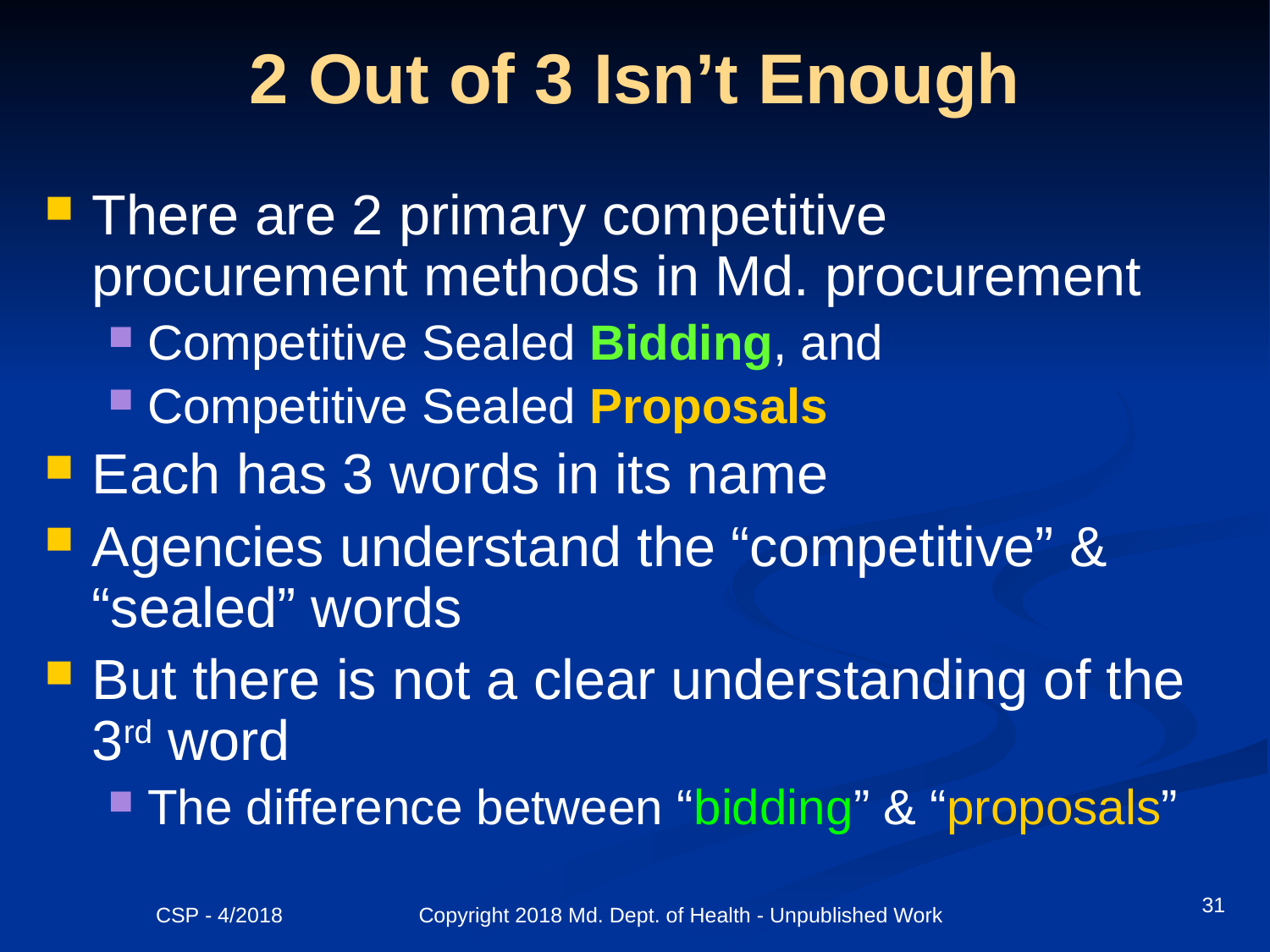

# 2 Out of 3 Isn’t Enough
There are 2 primary competitive procurement methods in Md. procurement
Competitive Sealed Bidding, and
Competitive Sealed Proposals
Each has 3 words in its name
Agencies understand the “competitive” & “sealed” words
But there is not a clear understanding of the 3rd word
The difference between “bidding” & “proposals”
31
CSP - 4/2018                       Copyright 2018 Md. Dept. of Health - Unpublished Work